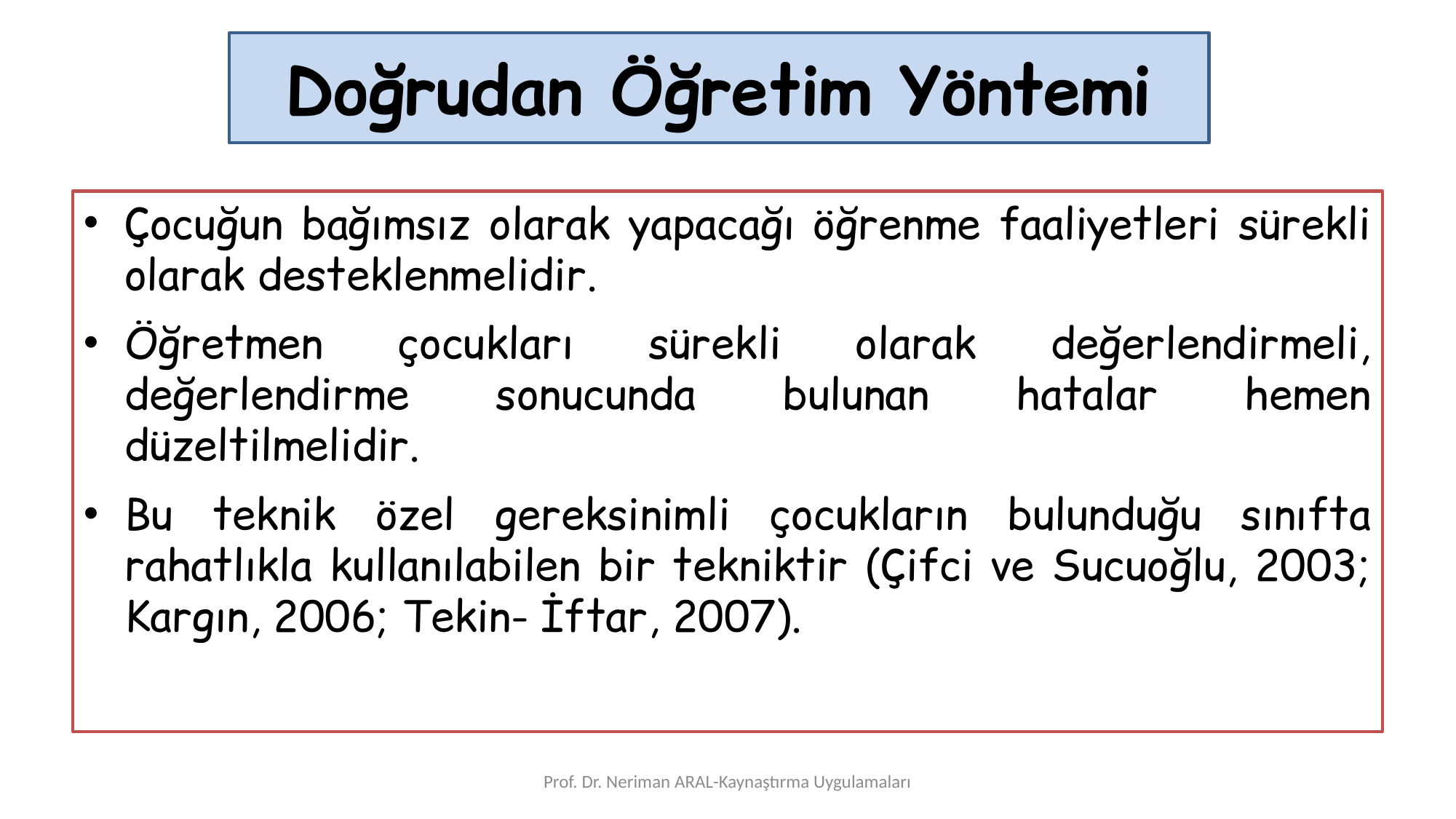

# Doğrudan Öğretim Yöntemi
Çocuğun bağımsız olarak yapacağı öğrenme faaliyetleri sürekli olarak desteklenmelidir.
Öğretmen çocukları sürekli olarak değerlendirmeli, değerlendirme sonucunda bulunan hatalar hemen düzeltilmelidir.
Bu teknik özel gereksinimli çocukların bulunduğu sınıfta rahatlıkla kullanılabilen bir tekniktir (Çifci ve Sucuoğlu, 2003; Kargın, 2006; Tekin- İftar, 2007).

Prof. Dr. Neriman ARAL-Kaynaştırma Uygulamaları